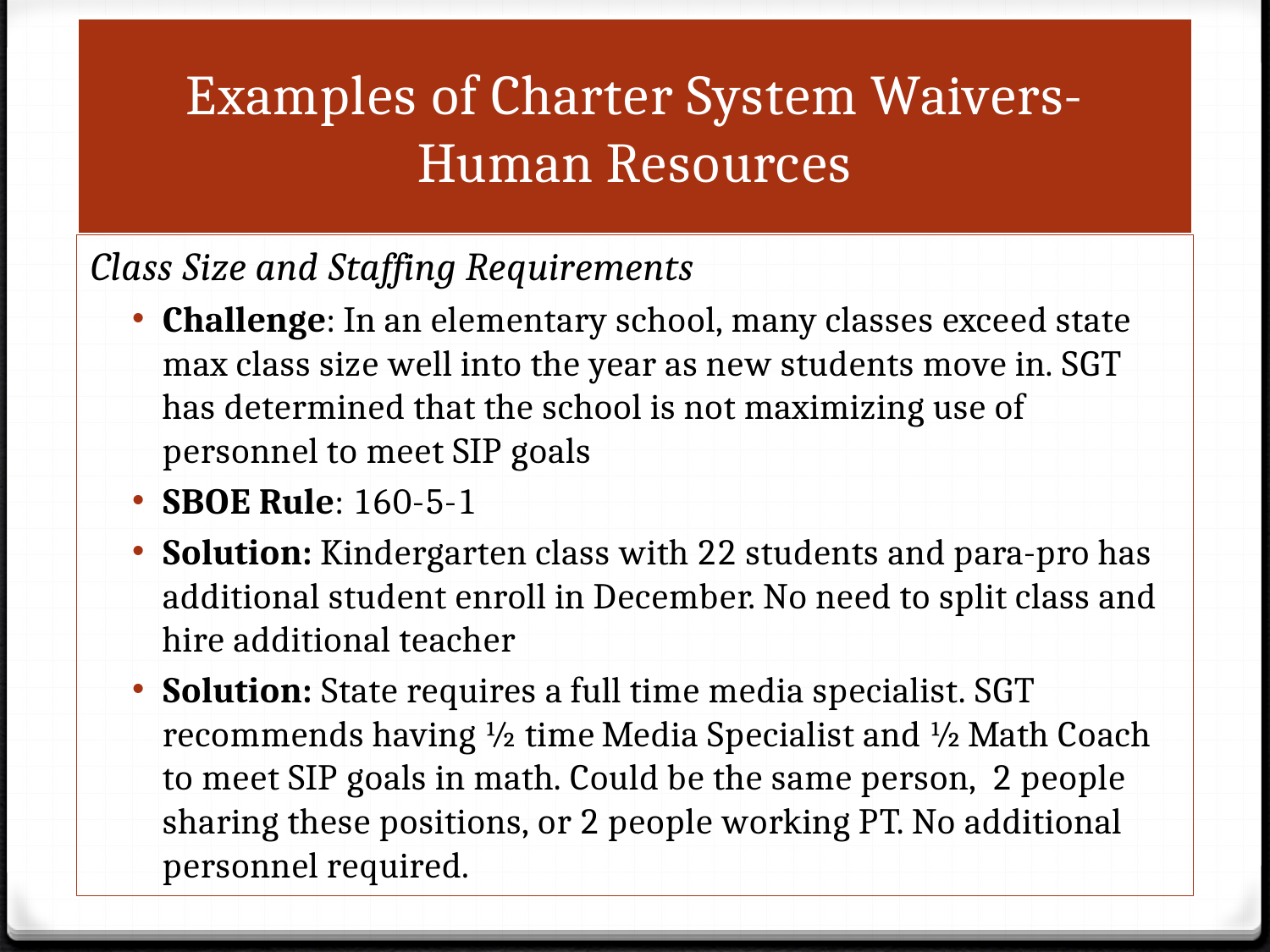

# Examples of Charter System Waivers- Human Resources
Class Size and Staffing Requirements
Challenge: In an elementary school, many classes exceed state max class size well into the year as new students move in. SGT has determined that the school is not maximizing use of personnel to meet SIP goals
SBOE Rule: 160-5-1
Solution: Kindergarten class with 22 students and para-pro has additional student enroll in December. No need to split class and hire additional teacher
Solution: State requires a full time media specialist. SGT recommends having ½ time Media Specialist and ½ Math Coach to meet SIP goals in math. Could be the same person,  2 people sharing these positions, or 2 people working PT. No additional personnel required.